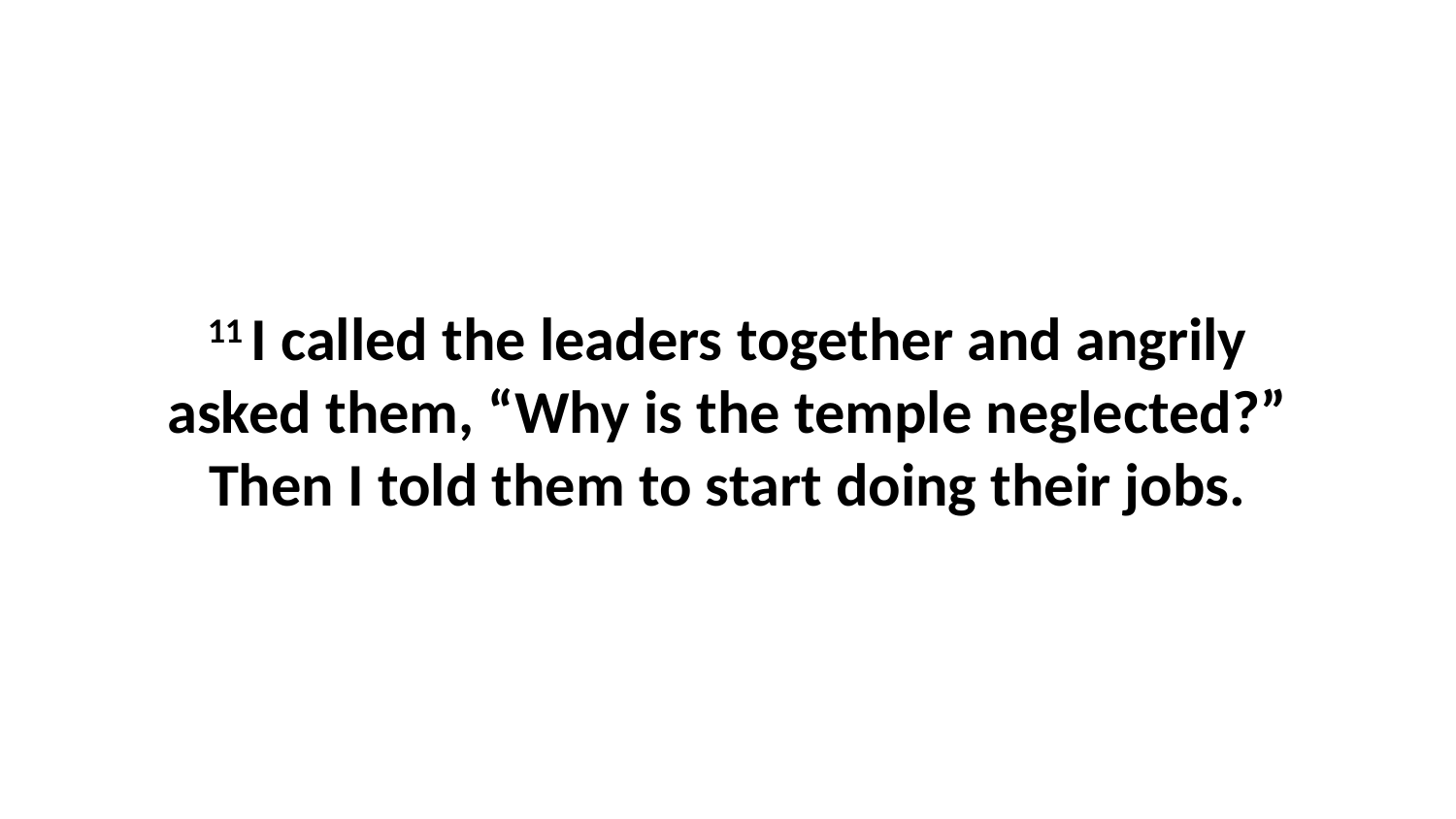

11 I called the leaders together and angrily asked them, “Why is the temple neglected?” Then I told them to start doing their jobs.